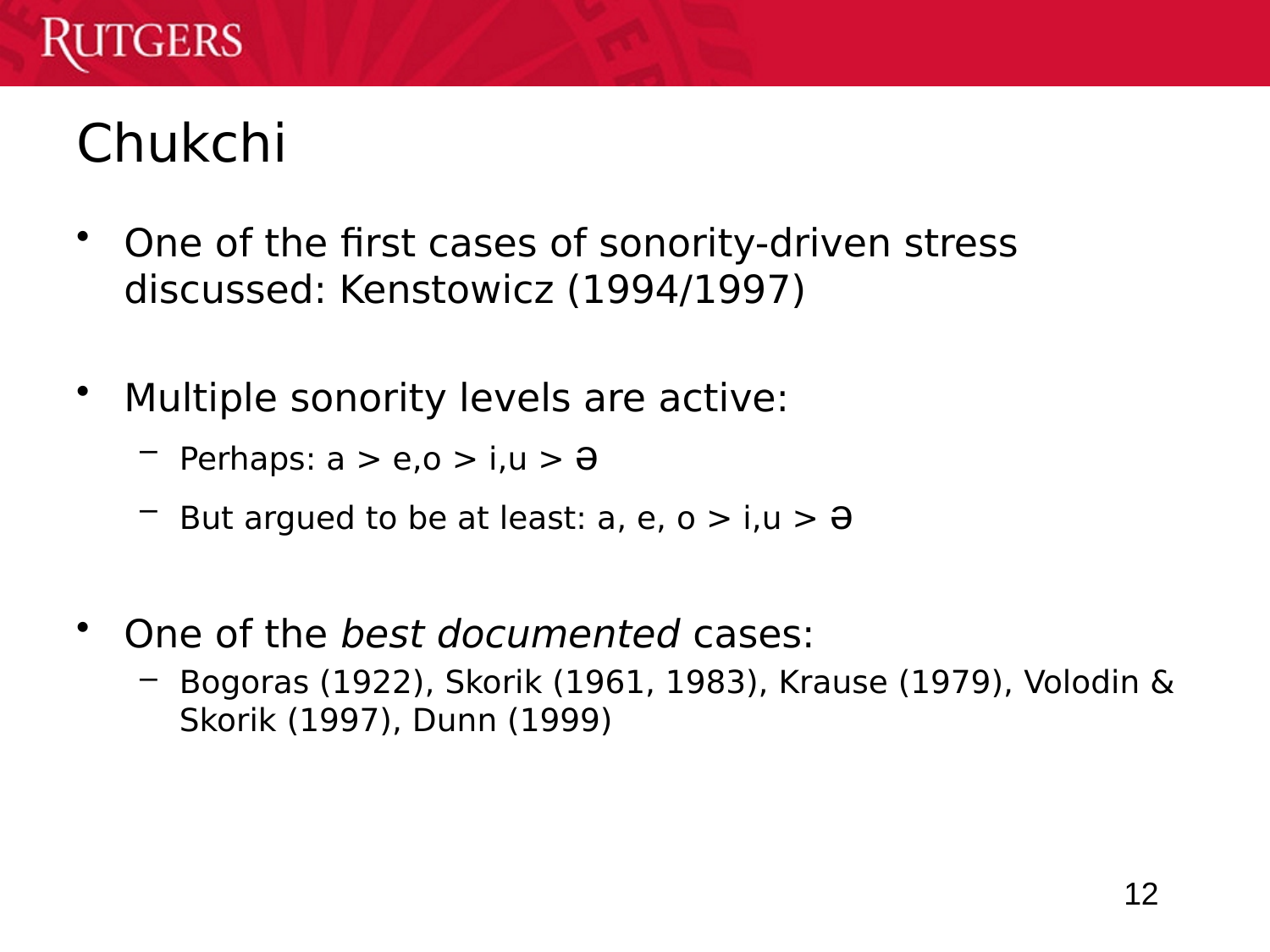

# Chukchi
One of the first cases of sonority-driven stress discussed: Kenstowicz (1994/1997)

Multiple sonority levels are active:
Perhaps: a > e,o > i,u > ə
But argued to be at least: a, e, o > i,u > ə

One of the best documented cases:
Bogoras (1922), Skorik (1961, 1983), Krause (1979), Volodin & Skorik (1997), Dunn (1999)